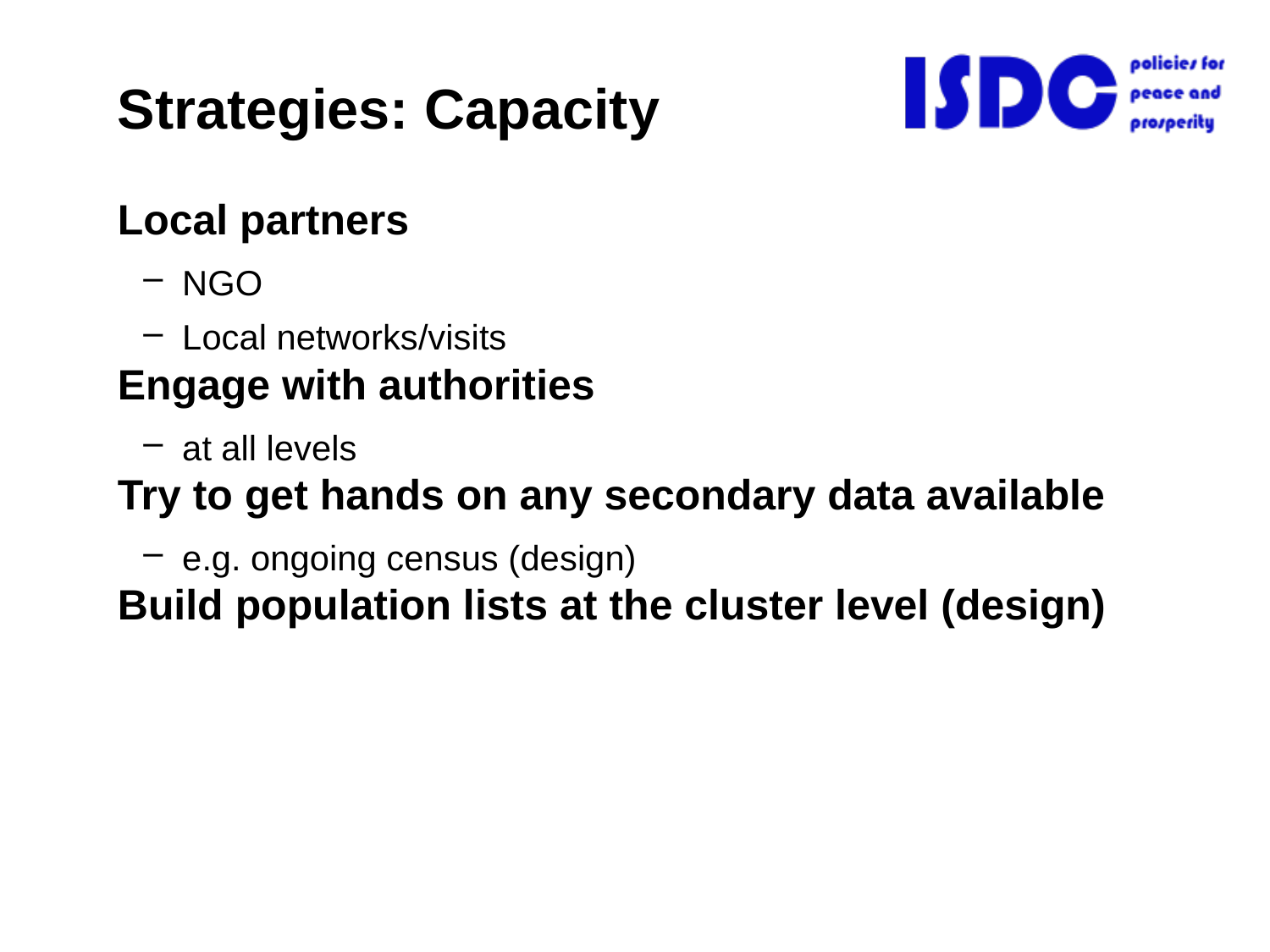

# Strategies: Capacity
Local partners
NGO
Local networks/visits
Engage with authorities
at all levels
Try to get hands on any secondary data available
e.g. ongoing census (design)
Build population lists at the cluster level (design)